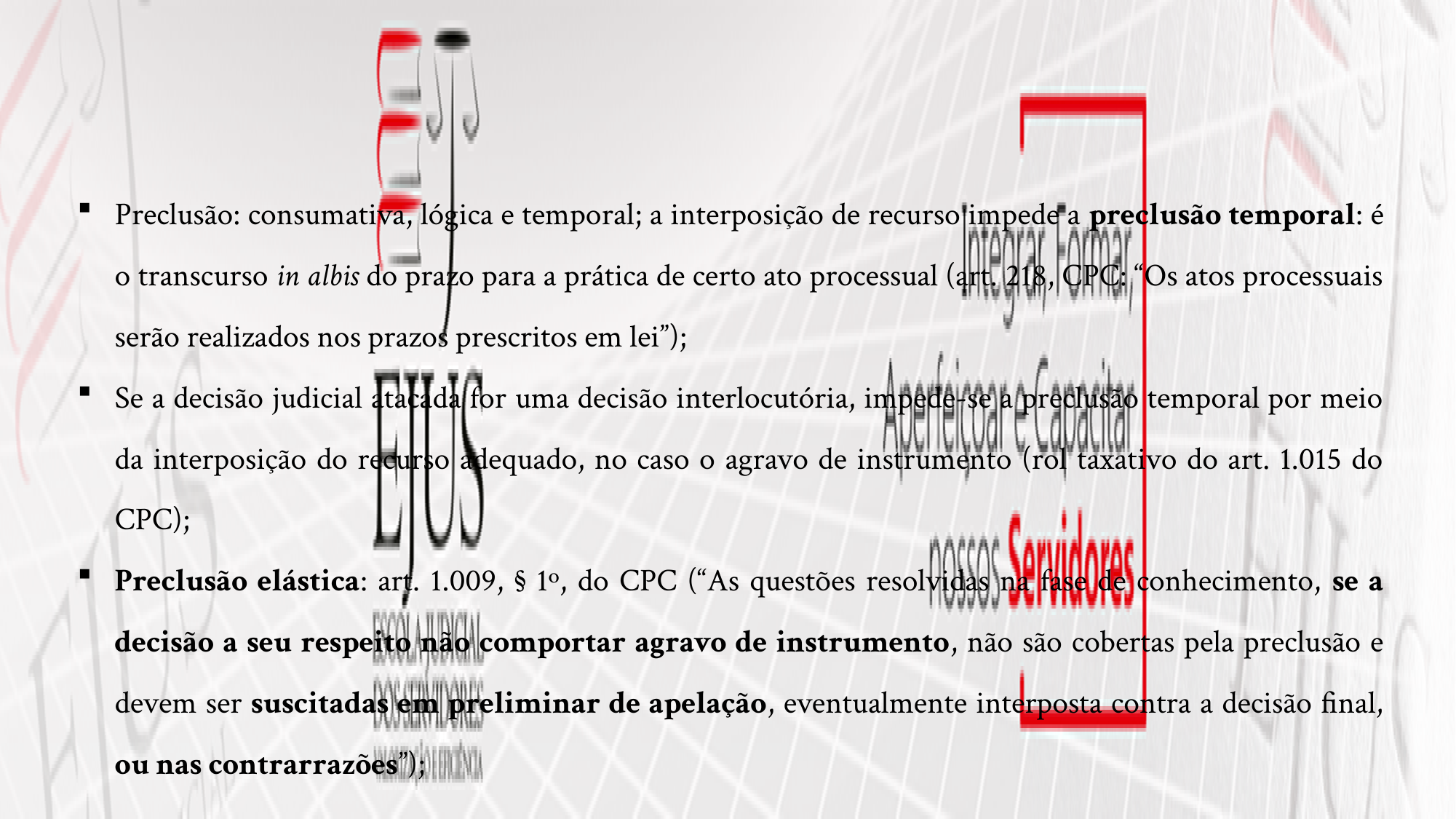

Preclusão: consumativa, lógica e temporal; a interposição de recurso impede a preclusão temporal: é o transcurso in albis do prazo para a prática de certo ato processual (art. 218, CPC: “Os atos processuais serão realizados nos prazos prescritos em lei”);
Se a decisão judicial atacada for uma decisão interlocutória, impede-se a preclusão temporal por meio da interposição do recurso adequado, no caso o agravo de instrumento (rol taxativo do art. 1.015 do CPC);
Preclusão elástica: art. 1.009, § 1º, do CPC (“As questões resolvidas na fase de conhecimento, se a decisão a seu respeito não comportar agravo de instrumento, não são cobertas pela preclusão e devem ser suscitadas em preliminar de apelação, eventualmente interposta contra a decisão final, ou nas contrarrazões”);